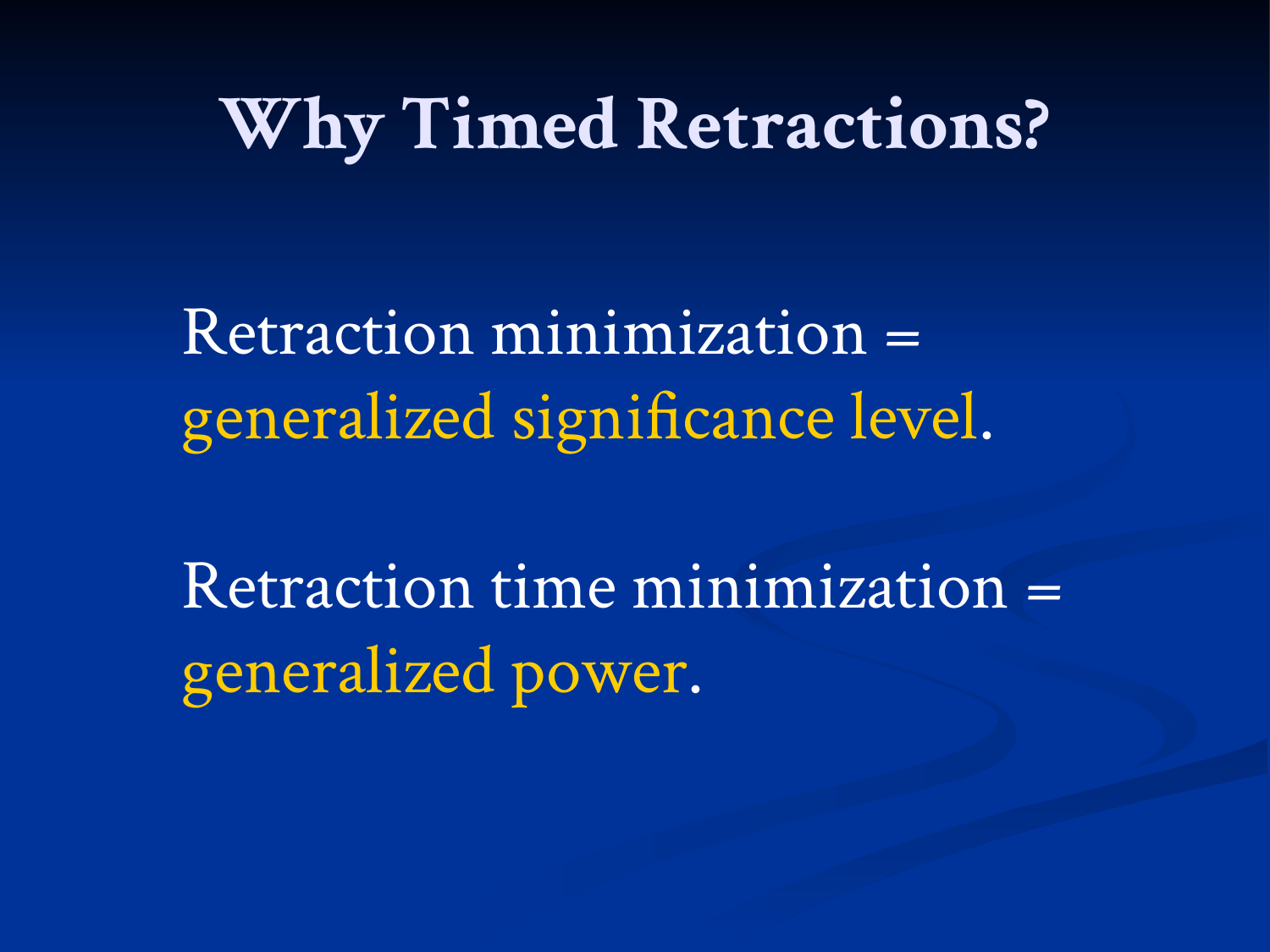

# Why Timed Retractions?
Retraction minimization =
generalized significance level.

Retraction time minimization =
generalized power.